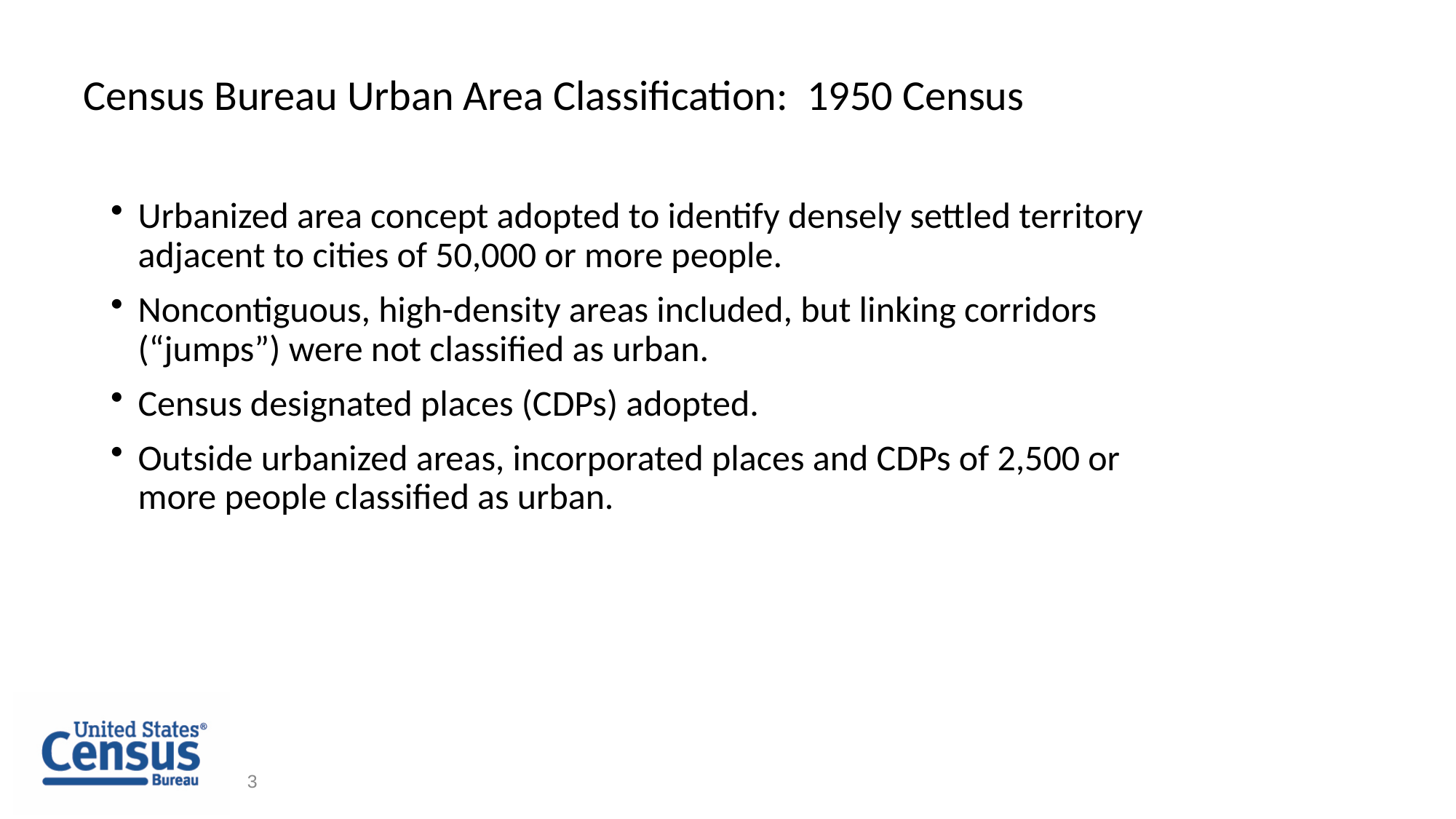

# Census Bureau Urban Area Classification:  1950 Census
Urbanized area concept adopted to identify densely settled territory adjacent to cities of 50,000 or more people.
Noncontiguous, high-density areas included, but linking corridors (“jumps”) were not classified as urban.
Census designated places (CDPs) adopted.
Outside urbanized areas, incorporated places and CDPs of 2,500 or more people classified as urban.
3